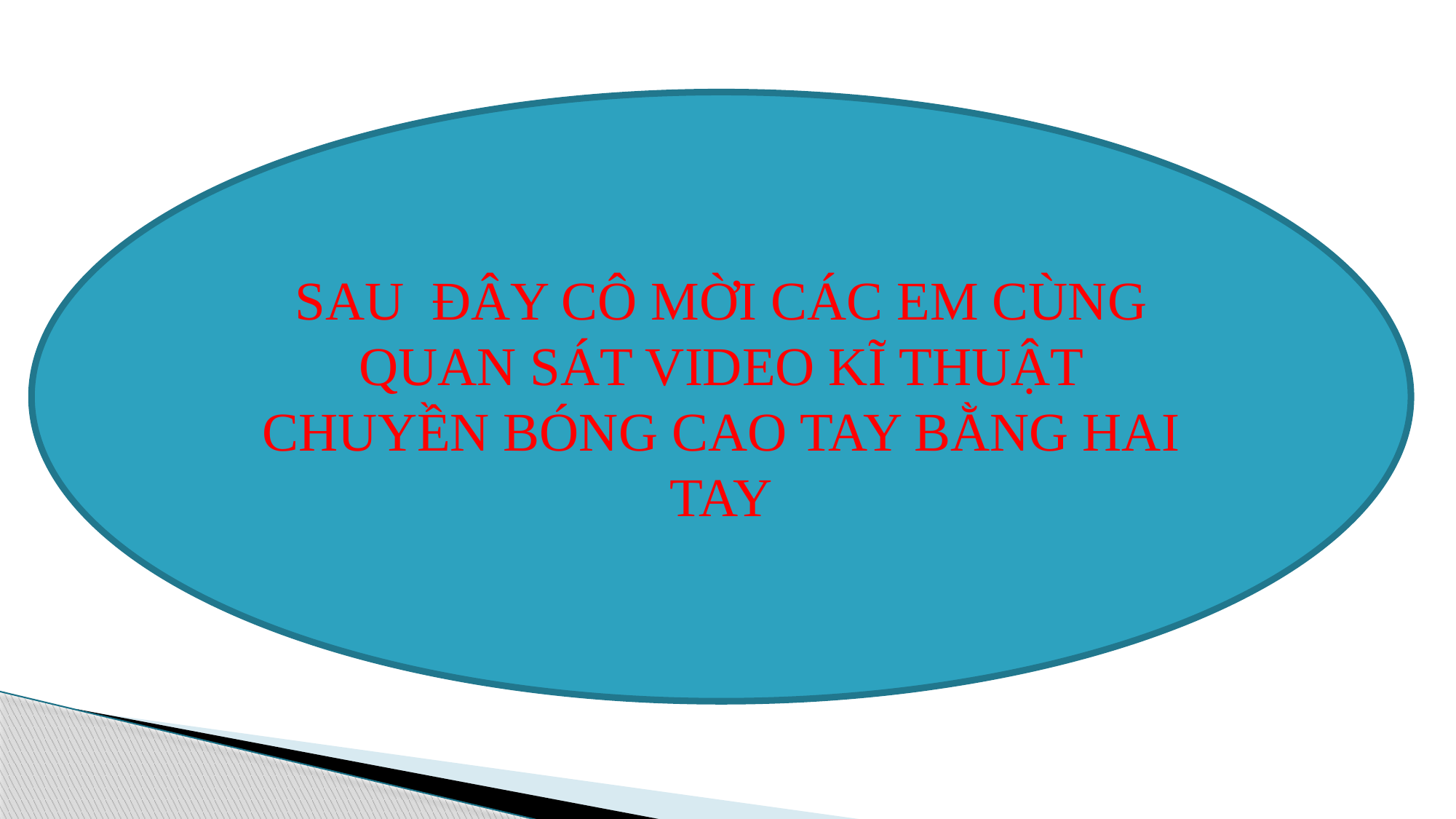

SAU  ĐÂY CÔ MỜI CÁC EM CÙNG QUAN SÁT VIDEO KĨ THUẬT CHUYỀN BÓNG CAO TAY BẰNG HAI TAY